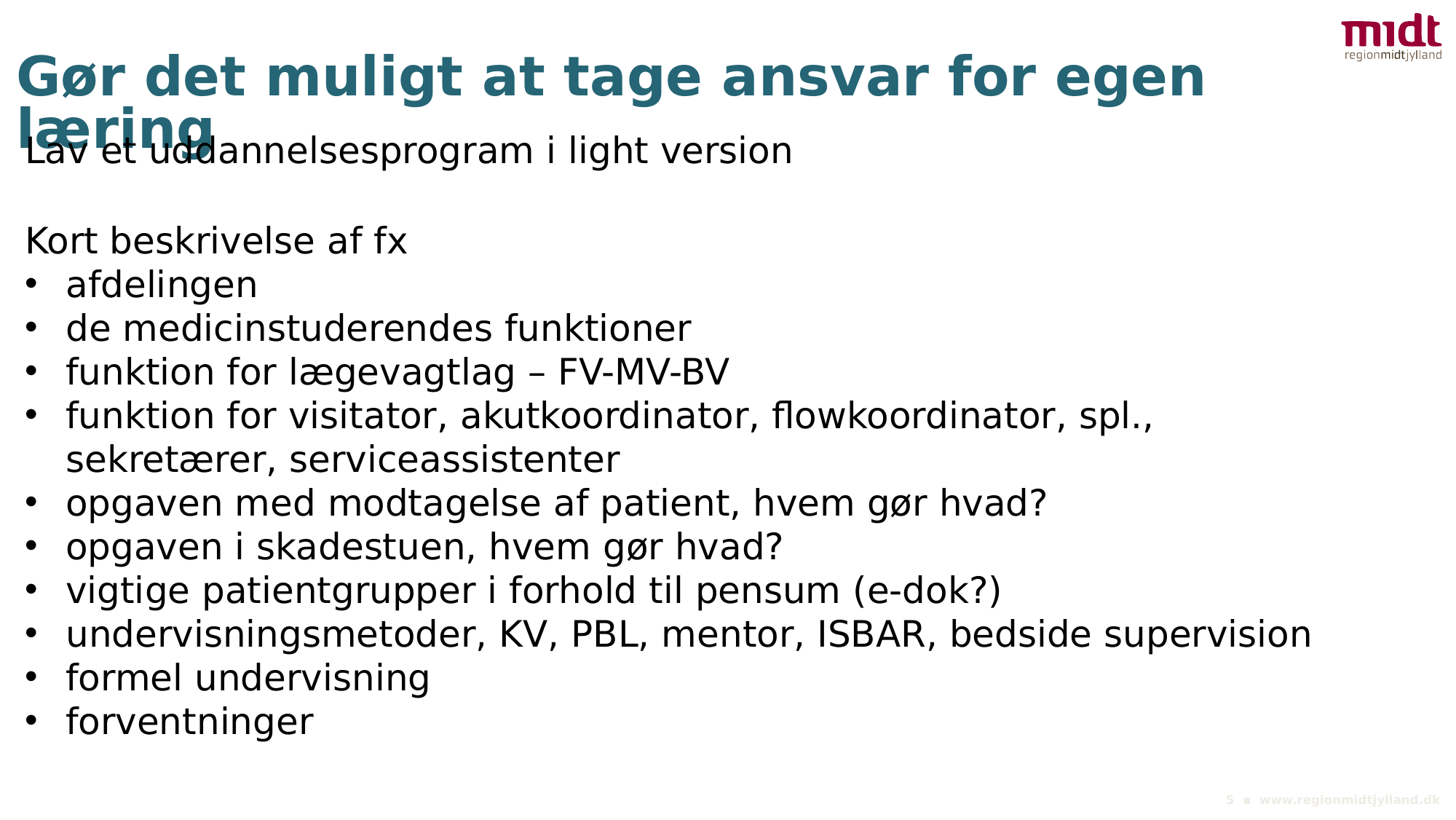

Gør det muligt at tage ansvar for egen læring
Lav et uddannelsesprogram i light version
Kort beskrivelse af fx
afdelingen
de medicinstuderendes funktioner
funktion for lægevagtlag – FV-MV-BV
funktion for visitator, akutkoordinator, flowkoordinator, spl., sekretærer, serviceassistenter
opgaven med modtagelse af patient, hvem gør hvad?
opgaven i skadestuen, hvem gør hvad?
vigtige patientgrupper i forhold til pensum (e-dok?)
undervisningsmetoder, KV, PBL, mentor, ISBAR, bedside supervision
formel undervisning
forventninger